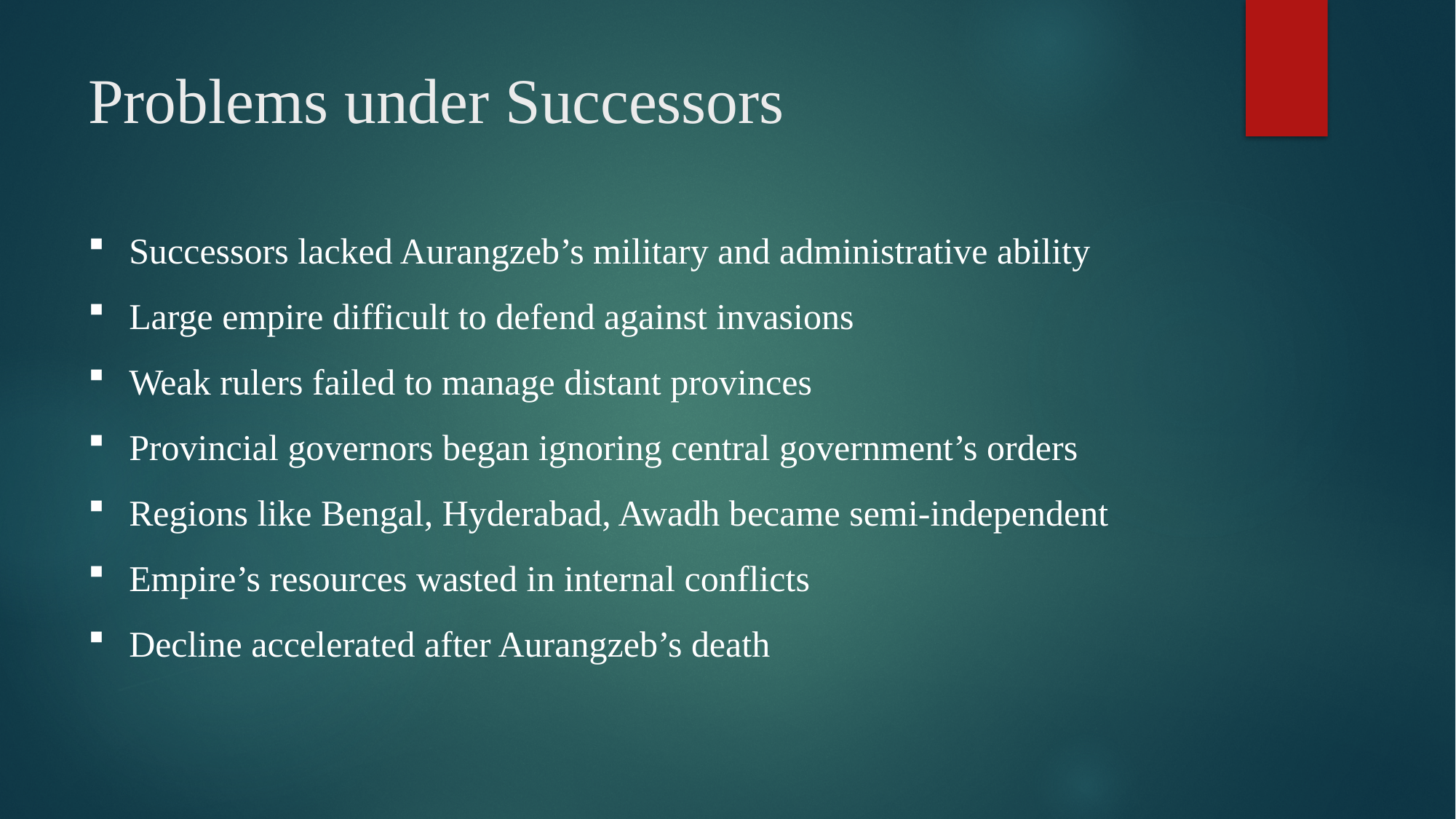

# Problems under Successors
Successors lacked Aurangzeb’s military and administrative ability
Large empire difficult to defend against invasions
Weak rulers failed to manage distant provinces
Provincial governors began ignoring central government’s orders
Regions like Bengal, Hyderabad, Awadh became semi-independent
Empire’s resources wasted in internal conflicts
Decline accelerated after Aurangzeb’s death